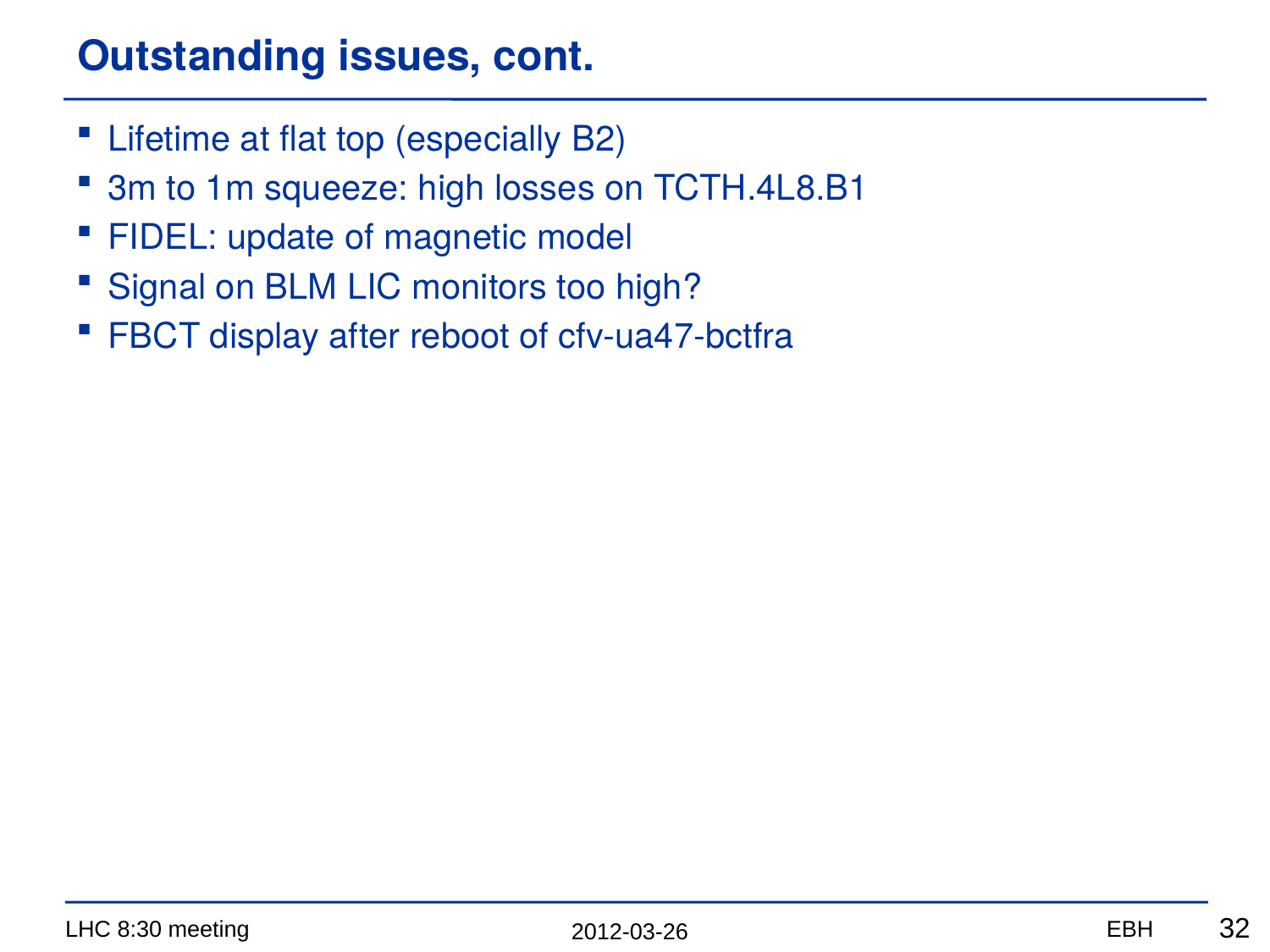

# Outstanding issues, cont.
Lifetime at flat top (especially B2)
3m to 1m squeeze: high losses on TCTH.4L8.B1
FIDEL: update of magnetic model
Signal on BLM LIC monitors too high?
FBCT display after reboot of cfv-ua47-bctfra